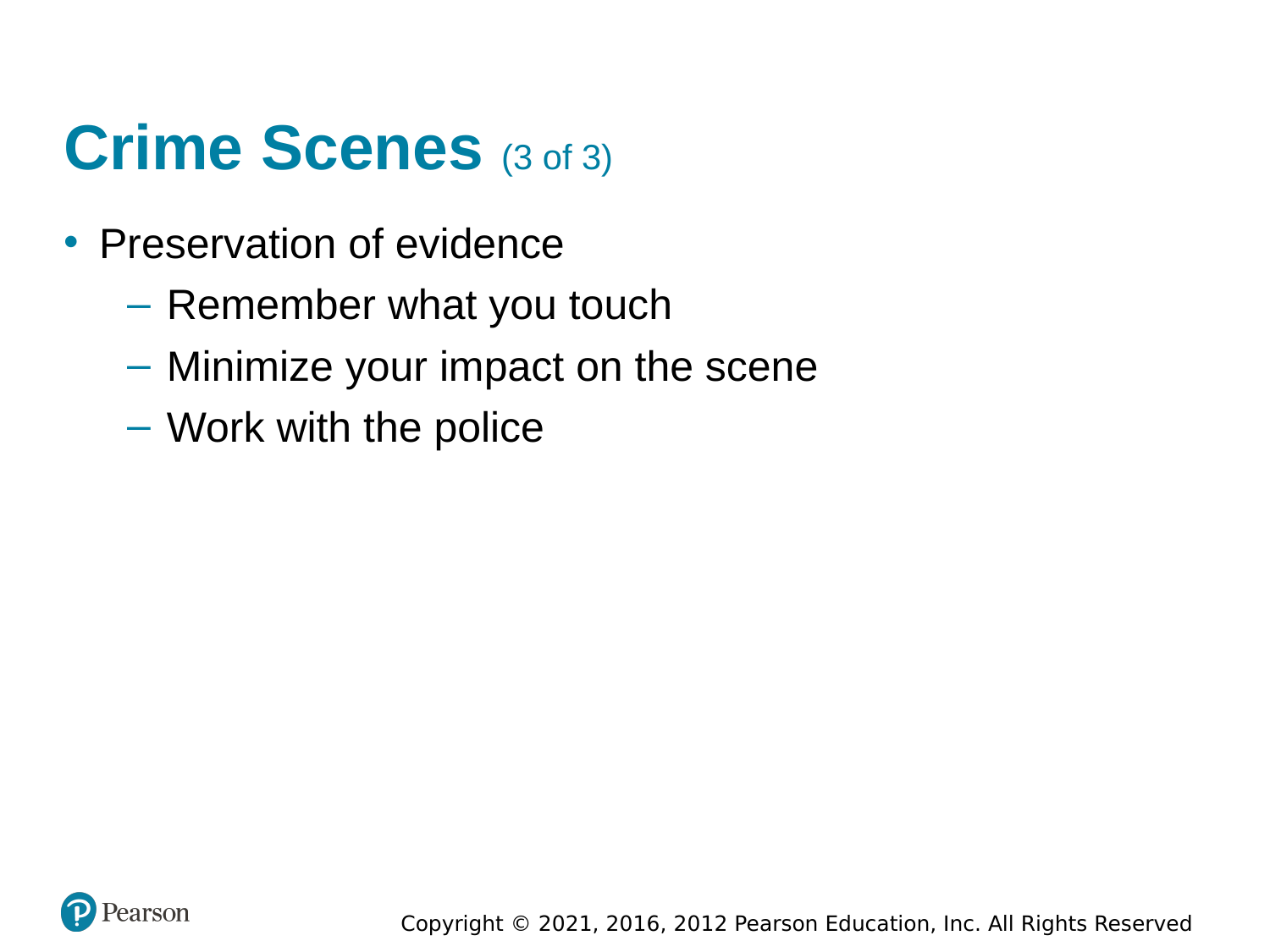

# Crime Scenes (3 of 3)
Preservation of evidence
Remember what you touch
Minimize your impact on the scene
Work with the police